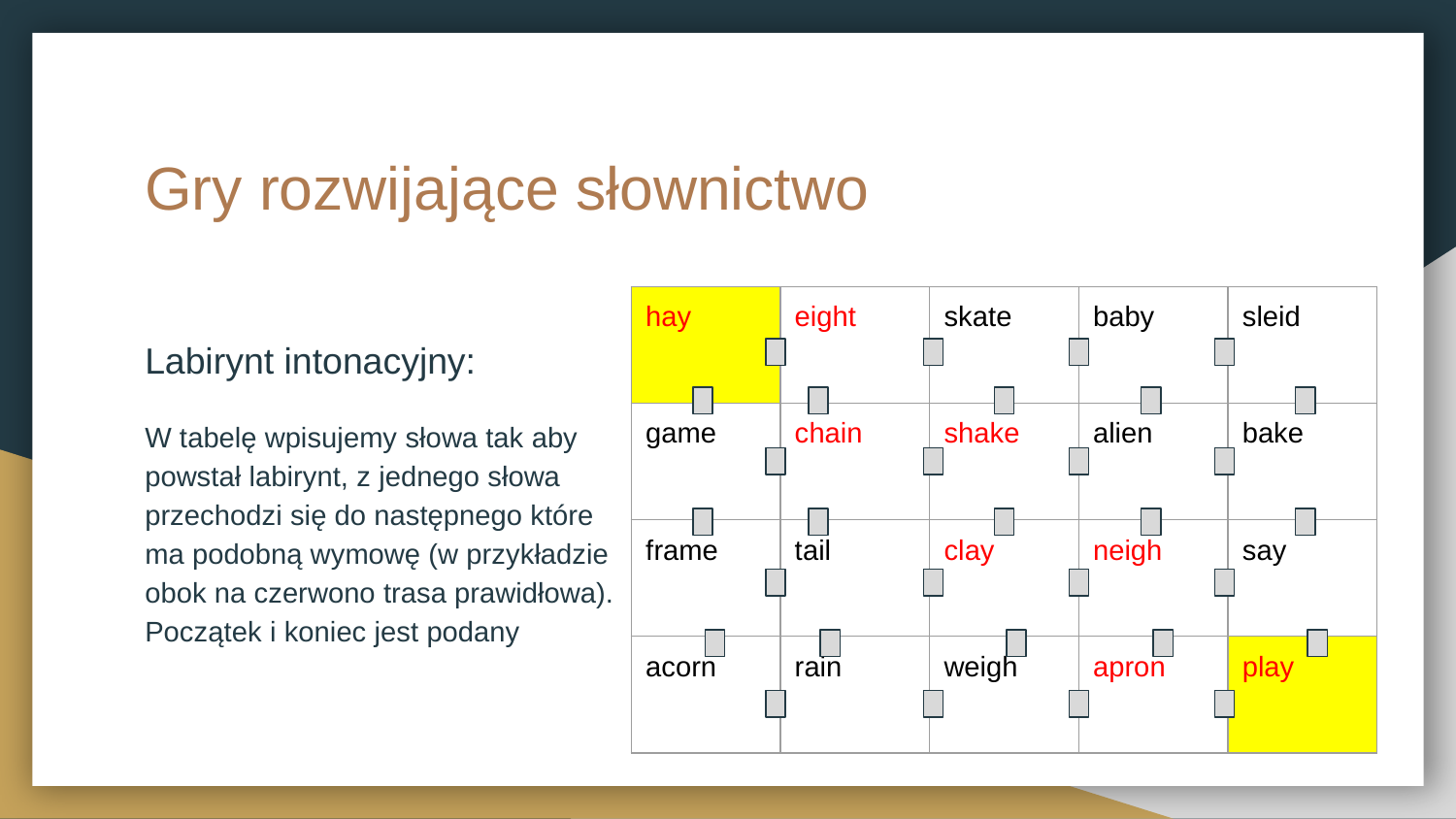

# Gry rozwijające słownictwo
| hay | eight | skate | baby | sleid |
| --- | --- | --- | --- | --- |
| game | chain | shake | alien | bake |
| frame | tail | clay | neigh | say |
| acorn | rain | weigh | apron | play |
Labirynt intonacyjny:
W tabelę wpisujemy słowa tak aby powstał labirynt, z jednego słowa przechodzi się do następnego które ma podobną wymowę (w przykładzie obok na czerwono trasa prawidłowa). Początek i koniec jest podany